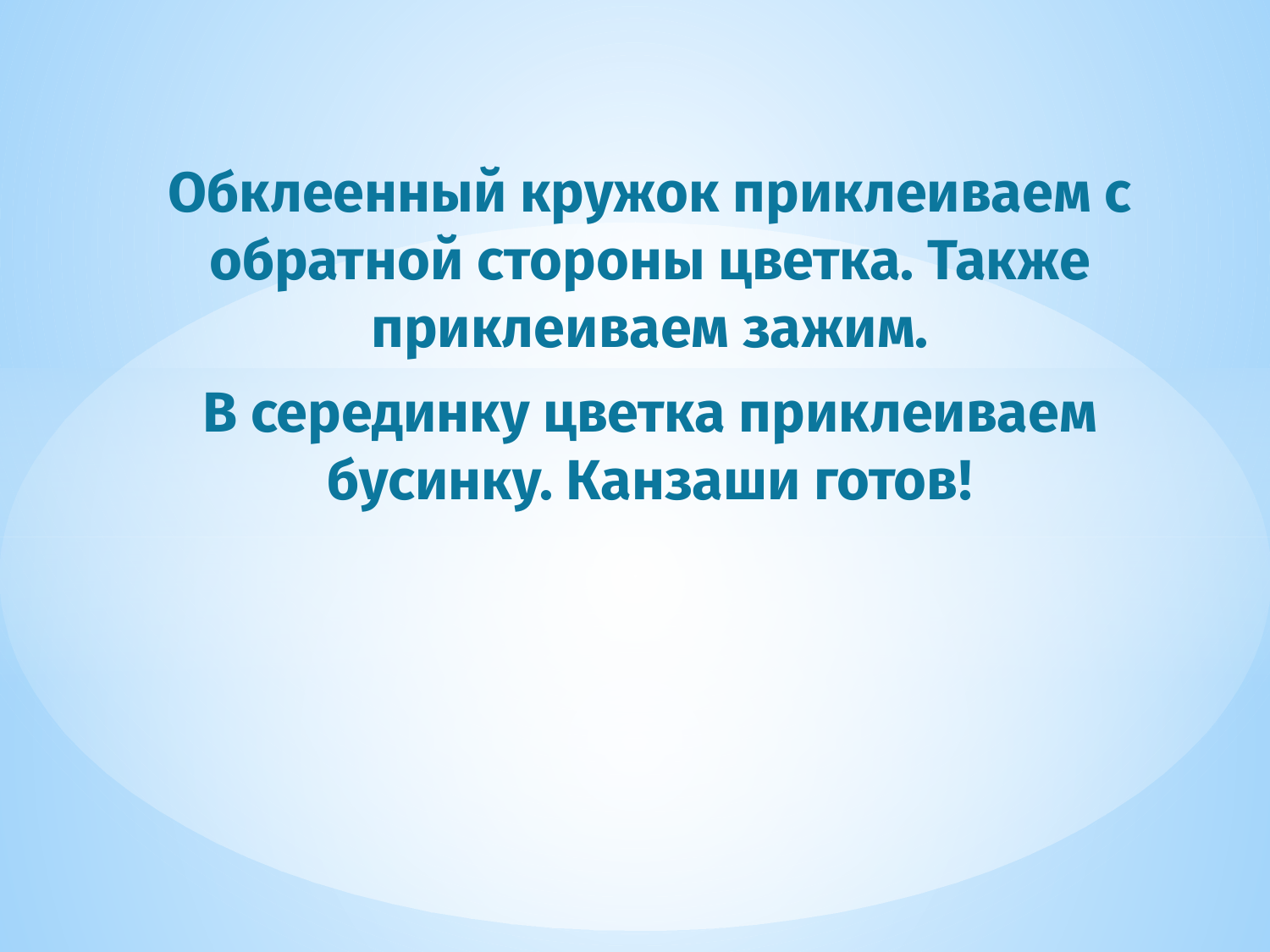

Обклеенный кружок приклеиваем с обратной стороны цветка. Также приклеиваем зажим.
В серединку цветка приклеиваем бусинку. Канзаши готов!